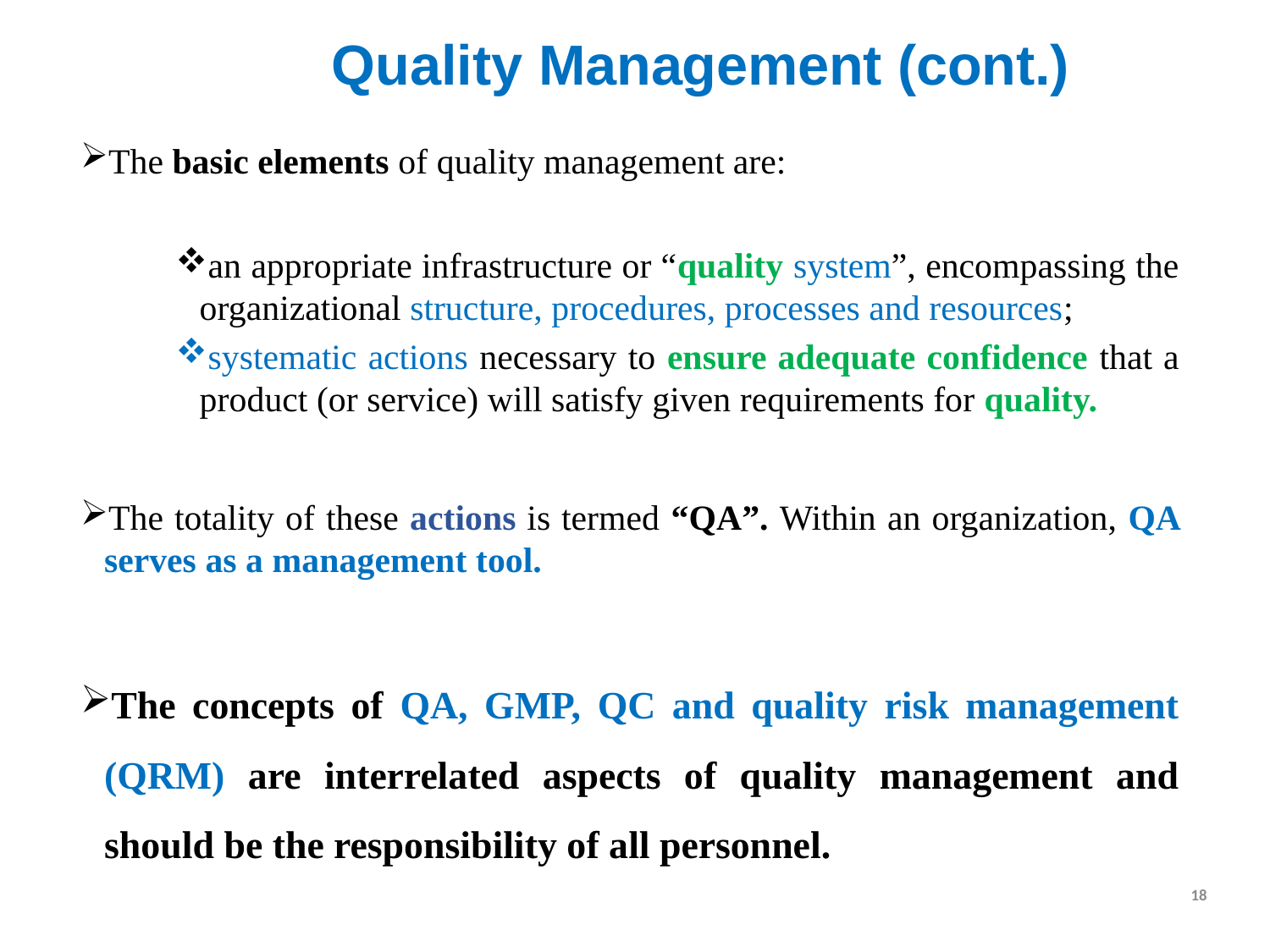

# Quality Management (cont.)
The basic elements of quality management are:

an appropriate infrastructure or “quality system”, encompassing the organizational structure, procedures, processes and resources;
systematic actions necessary to ensure adequate confidence that a product (or service) will satisfy given requirements for quality.

The totality of these actions is termed “QA”. Within an organization, QA serves as a management tool.

The concepts of QA, GMP, QC and quality risk management (QRM) are interrelated aspects of quality management and should be the responsibility of all personnel.
18 |